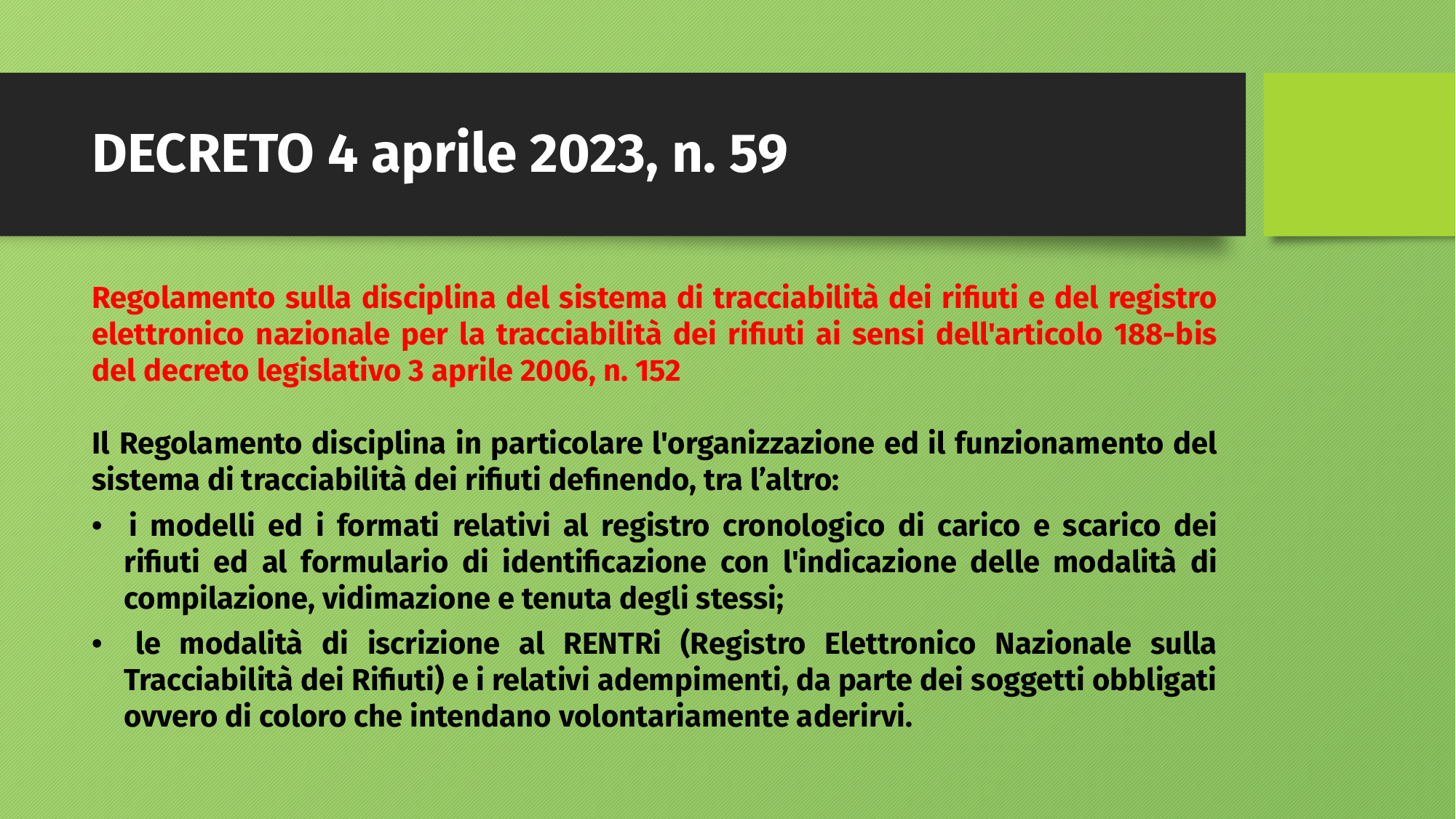

# DECRETO 4 aprile 2023, n. 59
Regolamento sulla disciplina del sistema di tracciabilità dei rifiuti e del registro elettronico nazionale per la tracciabilità dei rifiuti ai sensi dell'articolo 188-bis del decreto legislativo 3 aprile 2006, n. 152

Il Regolamento disciplina in particolare l'organizzazione ed il funzionamento del sistema di tracciabilità dei rifiuti definendo, tra l’altro:
• 	i modelli ed i formati relativi al registro cronologico di carico e scarico dei rifiuti ed al formulario di identificazione con l'indicazione delle modalità di compilazione, vidimazione e tenuta degli stessi;
• 	le modalità di iscrizione al RENTRi (Registro Elettronico Nazionale sulla Tracciabilità dei Rifiuti) e i relativi adempimenti, da parte dei soggetti obbligati ovvero di coloro che intendano volontariamente aderirvi.